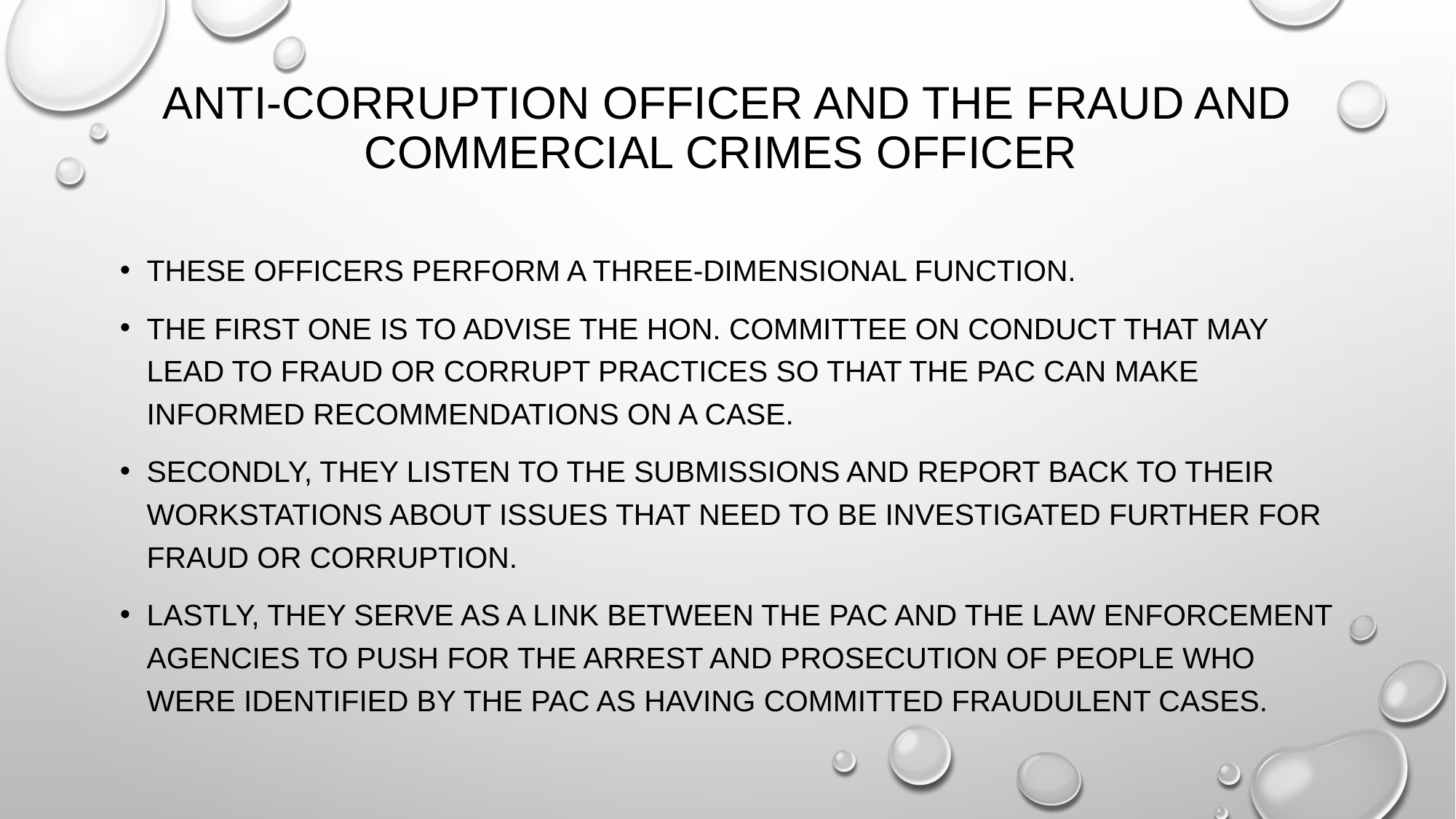

# ANTI-CORRUPTION OFFICER And THE FRAUD AND COMMERCIAL CRIMES OFFICER
These officers perform a three-dimensional function.
The first one is to advise the Hon. Committee on conduct that may lead to fraud or corrupt practices so that the PAC can make informed recommendations on a case.
Secondly, they listen to the submissions and report back to their workstations about issues that need to be investigated further for fraud or corruption.
Lastly, they serve as a link between the PAC and the law enforcement agencies to push for the arrest and prosecution of people who were identified by the PAC as having committed fraudulent cases.